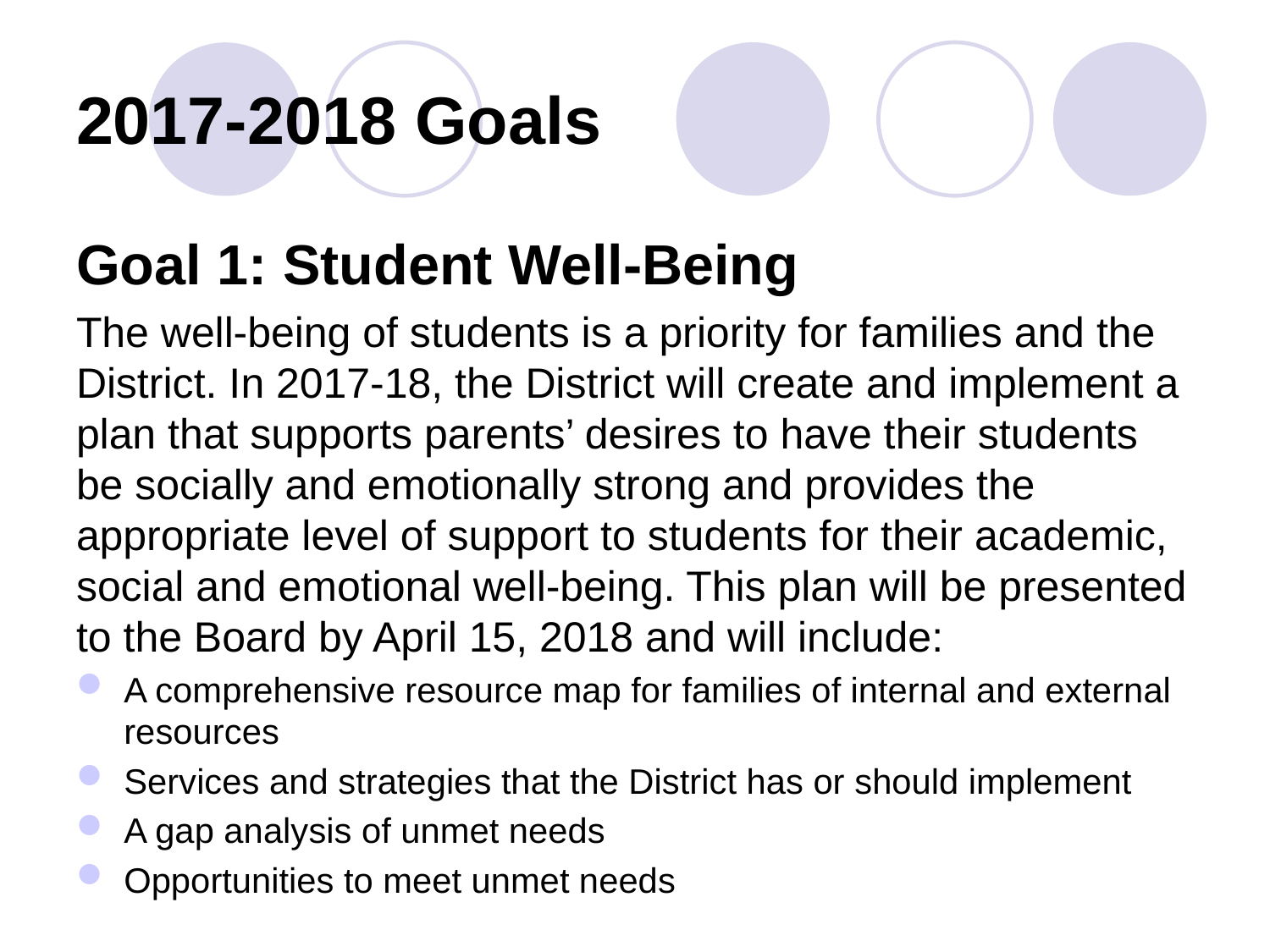

# 2017-2018 Goals
Goal 1: Student Well-Being
The well-being of students is a priority for families and the District. In 2017-18, the District will create and implement a plan that supports parents’ desires to have their students be socially and emotionally strong and provides the appropriate level of support to students for their academic, social and emotional well-being. This plan will be presented to the Board by April 15, 2018 and will include:
A comprehensive resource map for families of internal and external resources
Services and strategies that the District has or should implement
A gap analysis of unmet needs
Opportunities to meet unmet needs